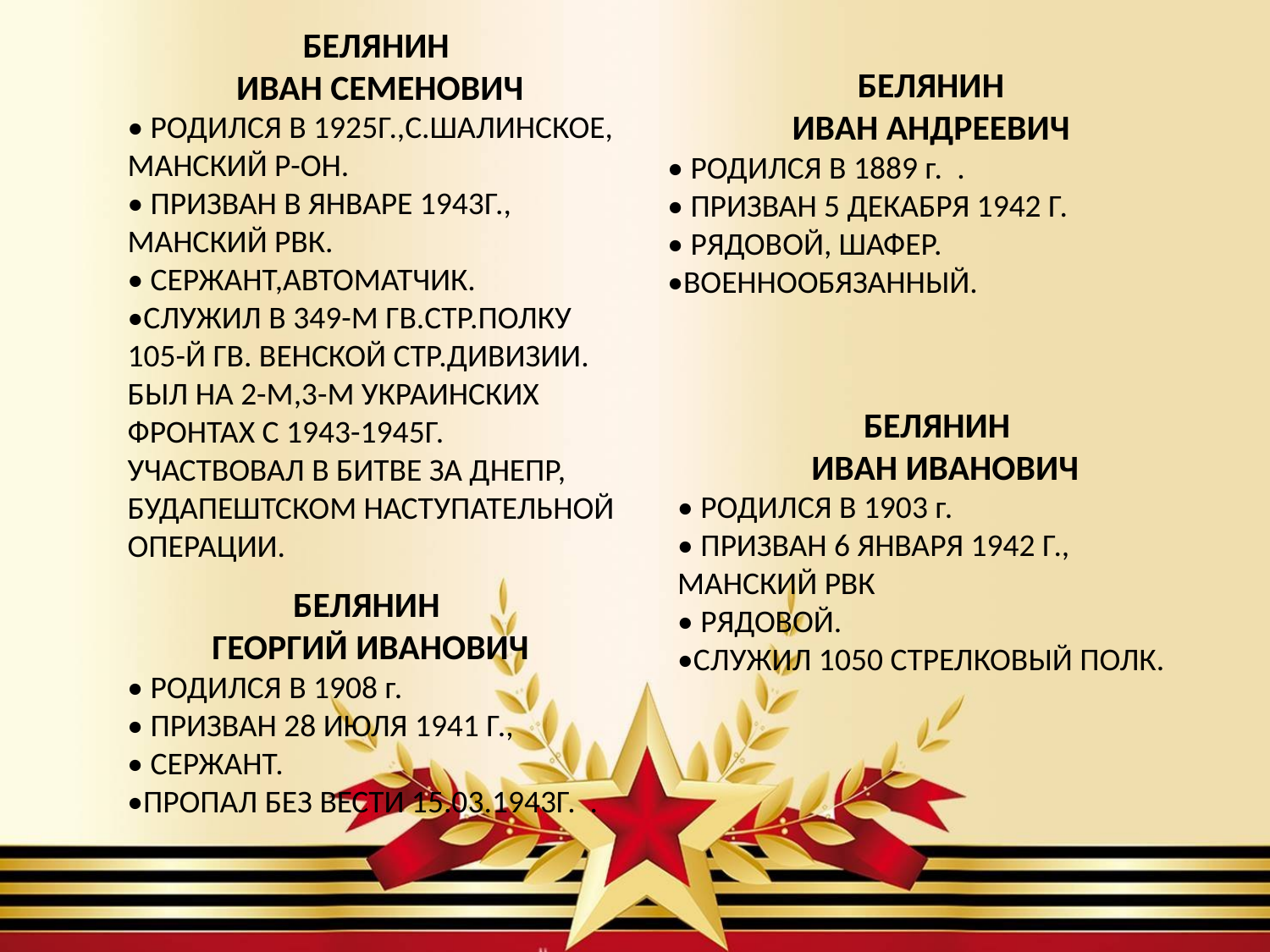

БЕЛЯНИН
 ИВАН СЕМЕНОВИЧ
• РОДИЛСЯ В 1925Г.,С.ШАЛИНСКОЕ,   МАНСКИЙ Р-ОН.
• ПРИЗВАН В ЯНВАРЕ 1943Г.,  МАНСКИЙ РВК.
• СЕРЖАНТ,АВТОМАТЧИК.
•СЛУЖИЛ В 349-М ГВ.СТР.ПОЛКУ 105-Й ГВ. ВЕНСКОЙ СТР.ДИВИЗИИ.    БЫЛ НА 2-М,3-М УКРАИНСКИХ ФРОНТАХ С 1943-1945Г.                      УЧАСТВОВАЛ В БИТВЕ ЗА ДНЕПР,   БУДАПЕШТСКОМ НАСТУПАТЕЛЬНОЙ ОПЕРАЦИИ.
БЕЛЯНИН
ИВАН АНДРЕЕВИЧ
• РОДИЛСЯ В 1889 г.  .
• ПРИЗВАН 5 ДЕКАБРЯ 1942 Г.
• РЯДОВОЙ, ШАФЕР.
•ВОЕННООБЯЗАННЫЙ.

БЕЛЯНИН
 ИВАН ИВАНОВИЧ
• РОДИЛСЯ В 1903 г.
• ПРИЗВАН 6 ЯНВАРЯ 1942 Г., МАНСКИЙ РВК
• РЯДОВОЙ.
•СЛУЖИЛ 1050 СТРЕЛКОВЫЙ ПОЛК.
БЕЛЯНИН
ГЕОРГИЙ ИВАНОВИЧ
• РОДИЛСЯ В 1908 г.
• ПРИЗВАН 28 ИЮЛЯ 1941 Г.,
• СЕРЖАНТ.
•ПРОПАЛ БЕЗ ВЕСТИ 15.03.1943Г.  .